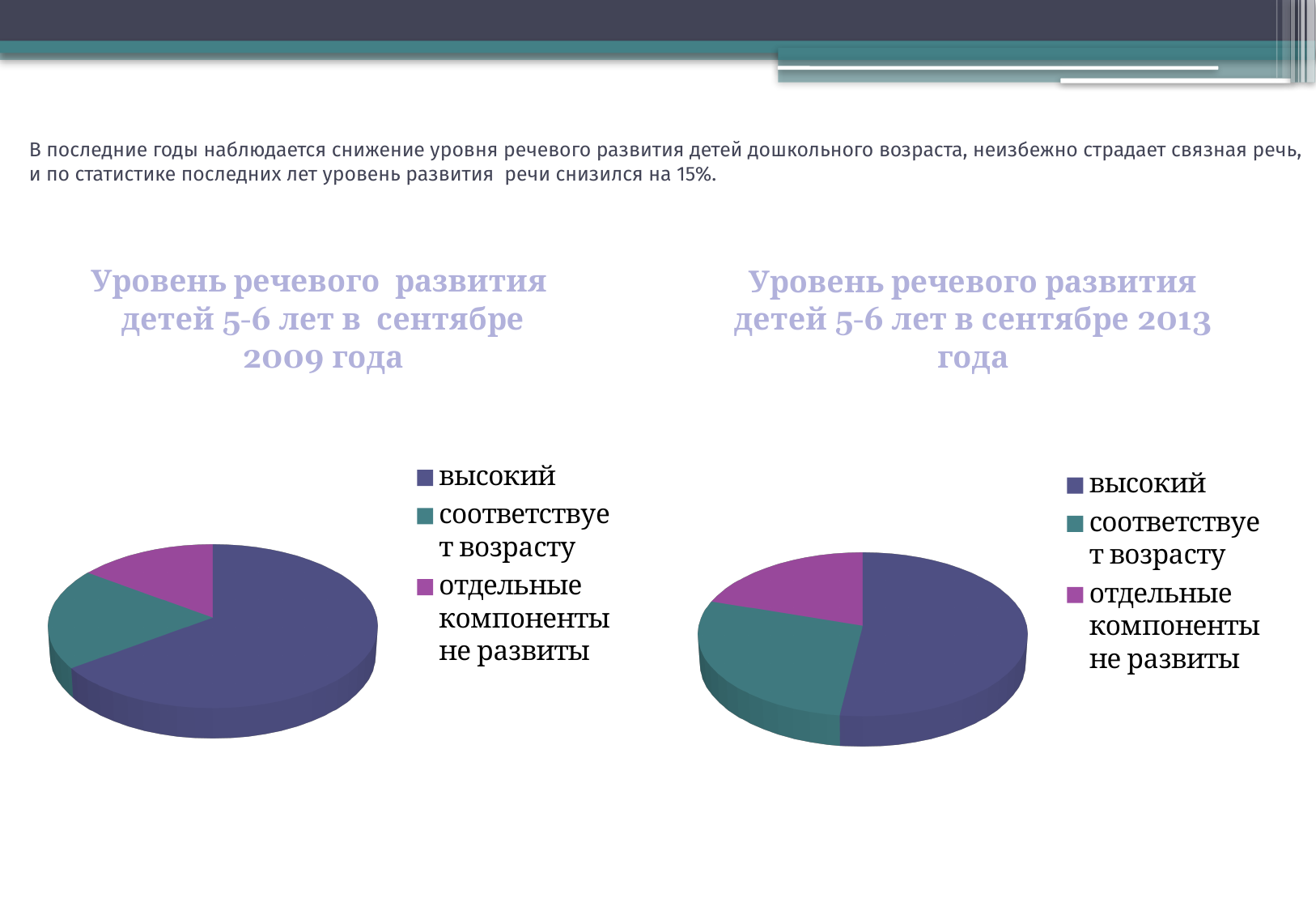

В последние годы наблюдается снижение уровня речевого развития детей дошкольного возраста, неизбежно страдает связная речь, и по статистике последних лет уровень развития  речи снизился на 15%.

[unsupported chart]

[unsupported chart]